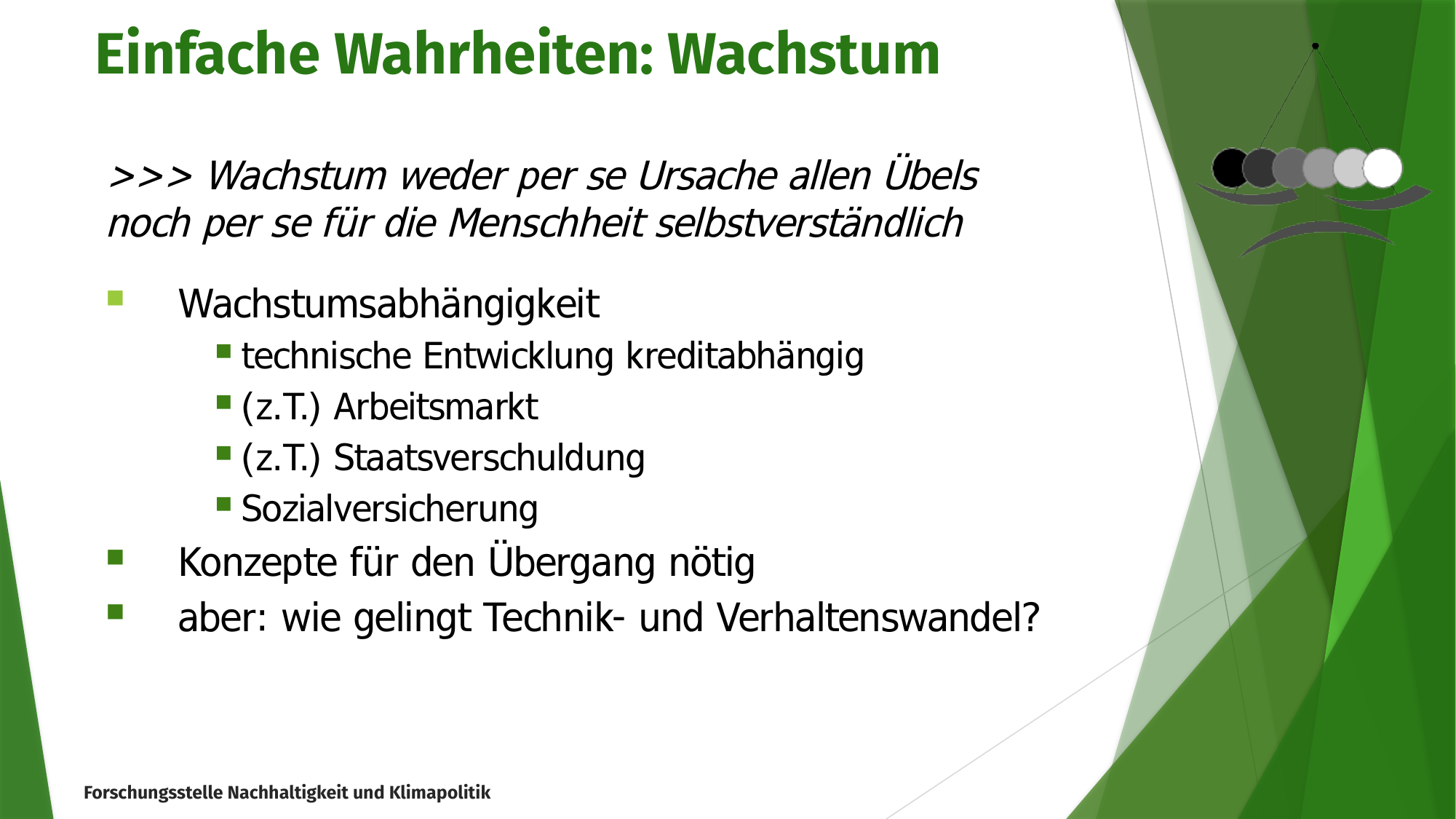

Einfache Wahrheiten: Wachstum
>>> Wachstum weder per se Ursache allen Übels noch per se für die Menschheit selbstverständlich

Wachstumsabhängigkeit
technische Entwicklung kreditabhängig
(z.T.) Arbeitsmarkt
(z.T.) Staatsverschuldung
Sozialversicherung
Konzepte für den Übergang nötig
aber: wie gelingt Technik- und Verhaltenswandel?